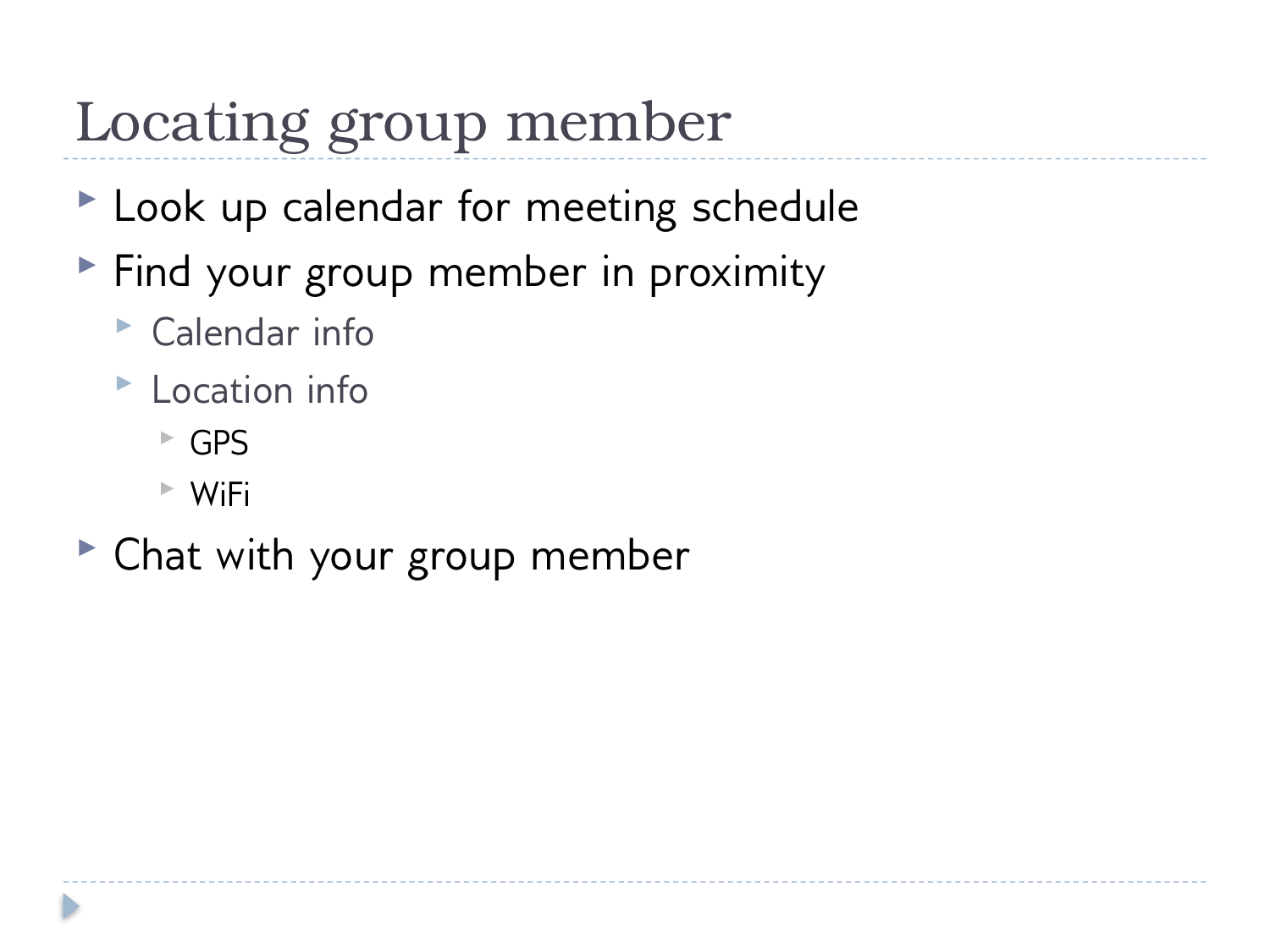

# Locating group member
Look up calendar for meeting schedule
Find your group member in proximity
Calendar info
Location info
GPS
WiFi
Chat with your group member